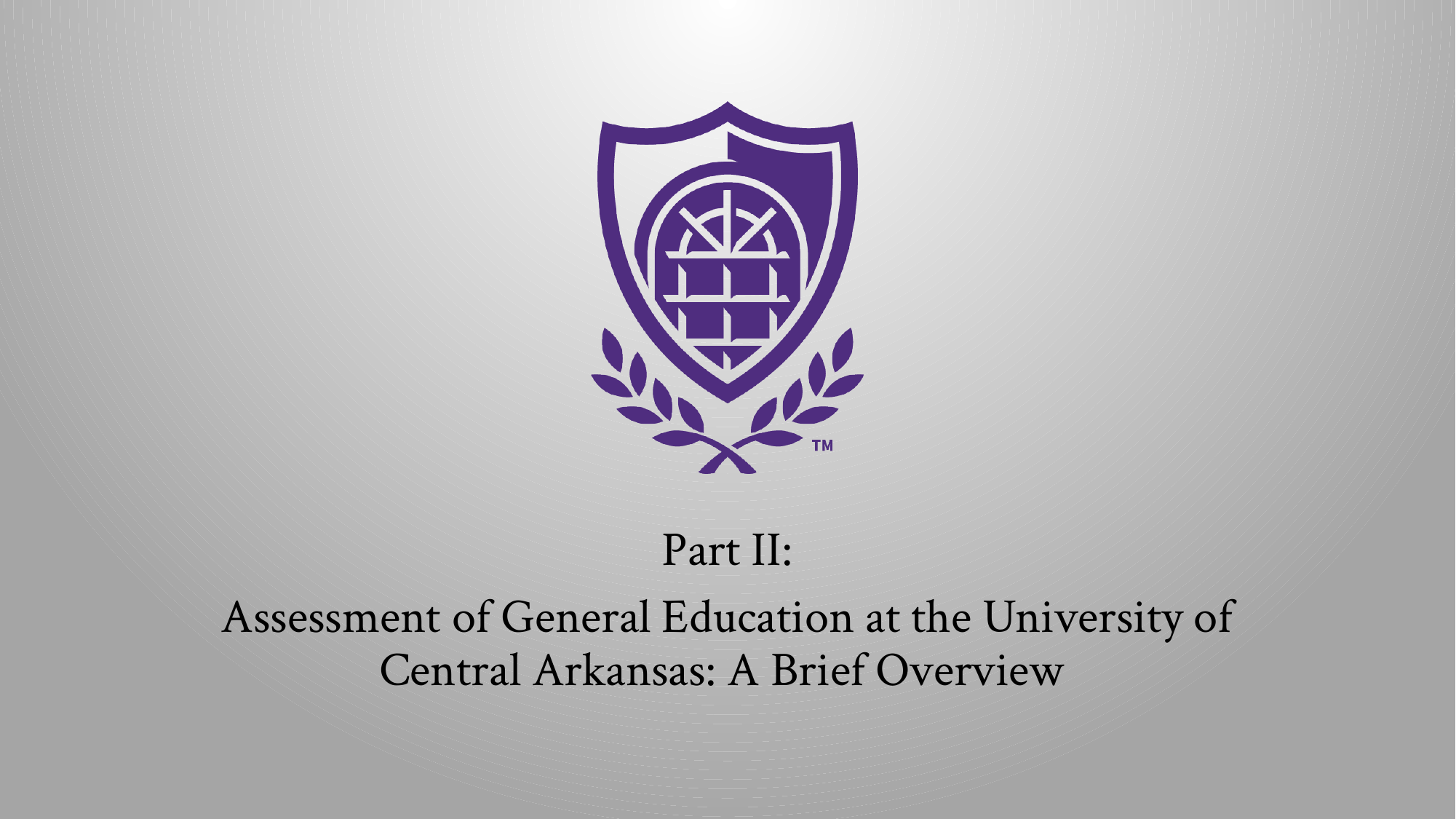

Part II:
Assessment of General Education at the University of Central Arkansas: A Brief Overview